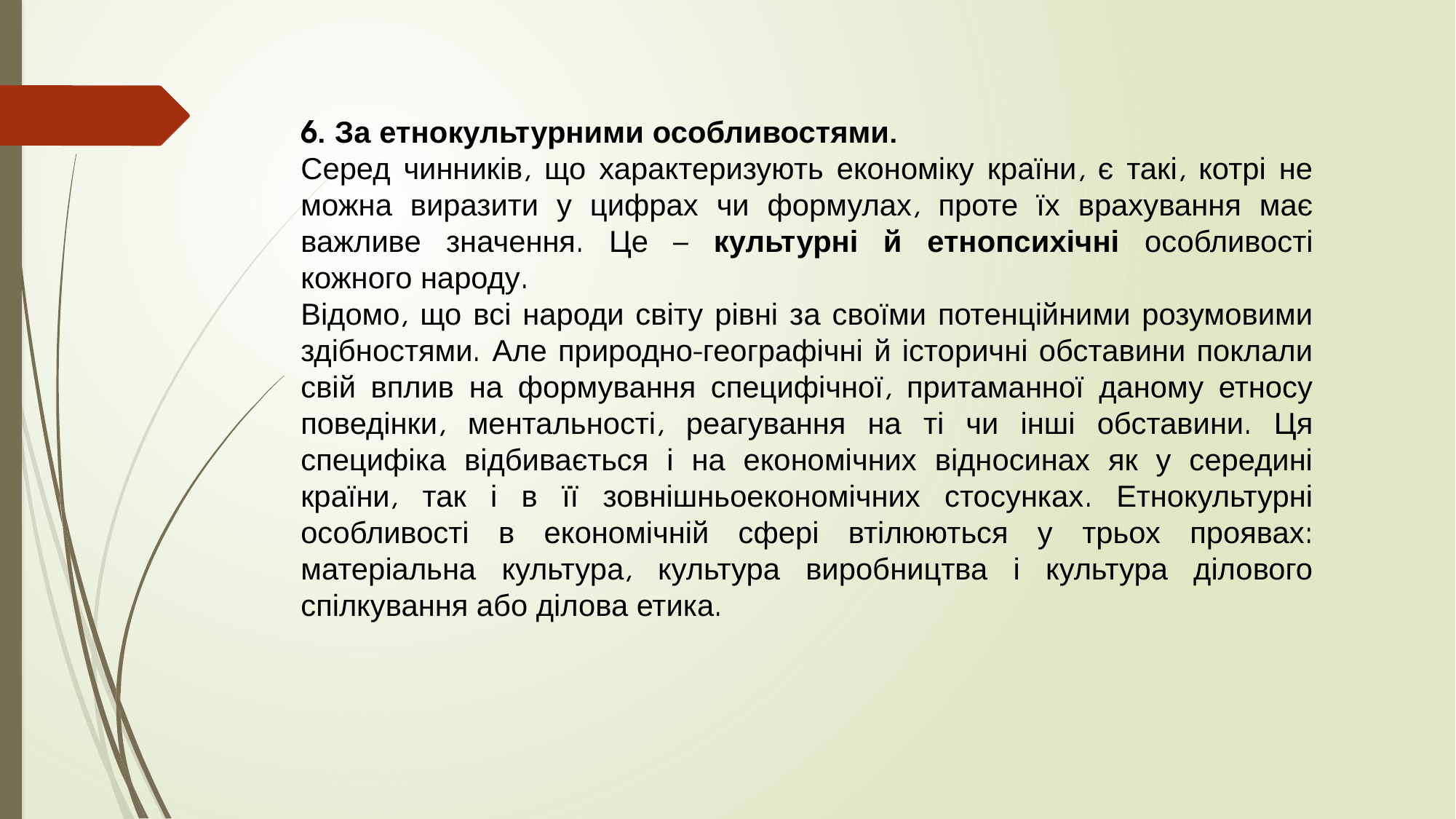

6. За етнокультурними особливостями.
Серед чинників, що характеризують економіку країни, є такі, котрі не можна виразити у цифрах чи формулах, проте їх врахування має важливе значення. Це – культурні й етнопсихічні особливості кожного народу.
Відомо, що всі народи світу рівні за своїми потенційними розумовими здібностями. Але природно-географічні й історичні обставини поклали свій вплив на формування специфічної, притаманної даному етносу поведінки, ментальності, реагування на ті чи інші обставини. Ця специфіка відбивається і на економічних відносинах як у середині країни, так і в її зовнішньоекономічних стосунках. Етнокультурні особливості в економічній сфері втілюються у трьох проявах: матеріальна культура, культура виробництва і культура ділового спілкування або ділова етика.